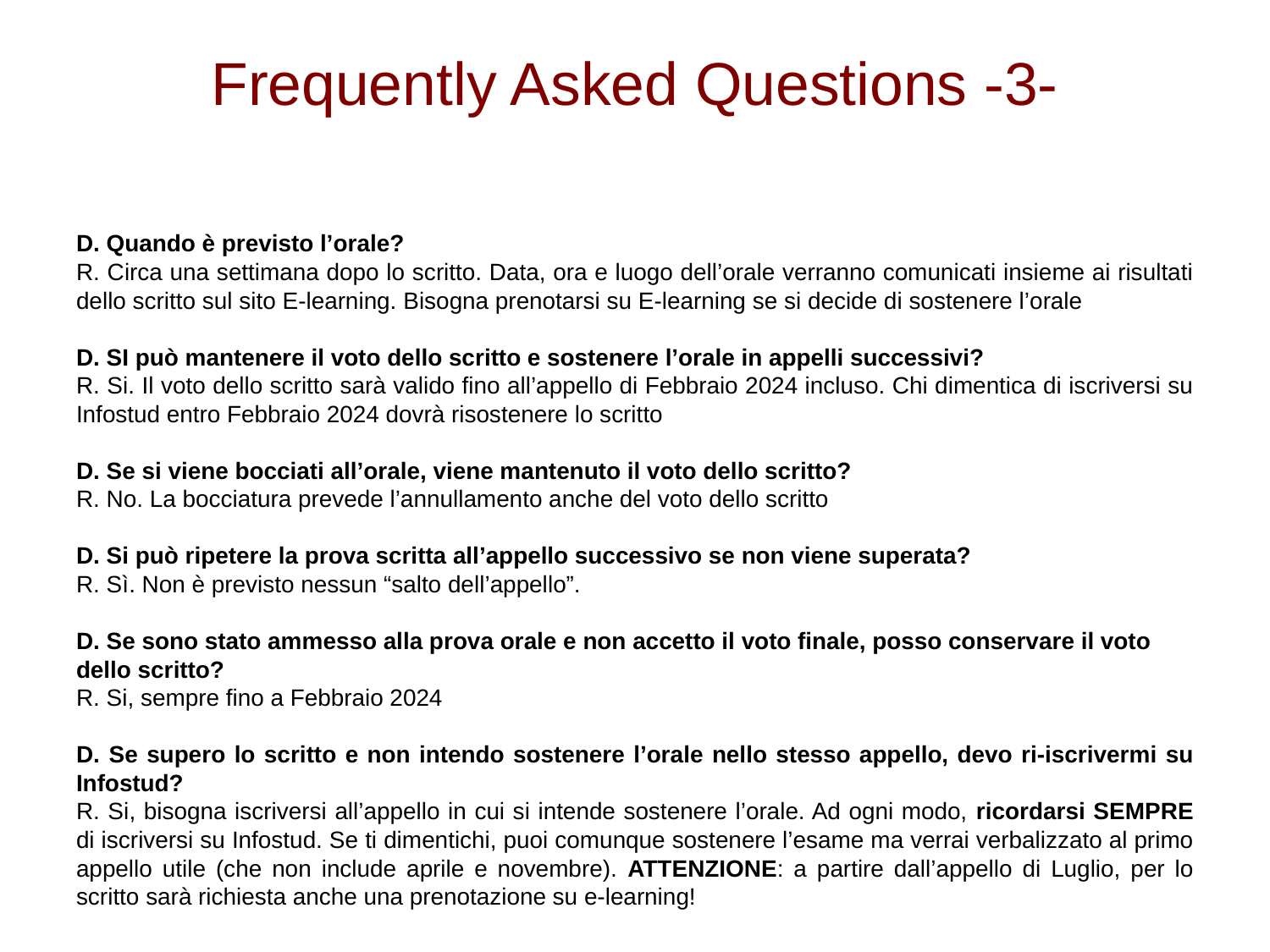

# Frequently Asked Questions -3-
D. Quando è previsto l’orale?
R. Circa una settimana dopo lo scritto. Data, ora e luogo dell’orale verranno comunicati insieme ai risultati dello scritto sul sito E-learning. Bisogna prenotarsi su E-learning se si decide di sostenere l’orale

D. SI può mantenere il voto dello scritto e sostenere l’orale in appelli successivi?
R. Si. Il voto dello scritto sarà valido fino all’appello di Febbraio 2024 incluso. Chi dimentica di iscriversi su Infostud entro Febbraio 2024 dovrà risostenere lo scritto

D. Se si viene bocciati all’orale, viene mantenuto il voto dello scritto?
R. No. La bocciatura prevede l’annullamento anche del voto dello scritto
D. Si può ripetere la prova scritta all’appello successivo se non viene su
D. Si può ripetere la prova scritta all’appello successivo se non viene superata?
R. Sì. Non è previsto nessun “salto dell’appello”.

D. Se sono stato ammesso alla prova orale e non accetto il voto finale, posso conservare il voto dello scritto?
R. Si, sempre fino a Febbraio 2024

D. Se supero lo scritto e non intendo sostenere l’orale nello stesso appello, devo ri-iscrivermi su Infostud?
R. Si, bisogna iscriversi all’appello in cui si intende sostenere l’orale. Ad ogni modo, ricordarsi SEMPRE di iscriversi su Infostud. Se ti dimentichi, puoi comunque sostenere l’esame ma verrai verbalizzato al primo appello utile (che non include aprile e novembre). ATTENZIONE: a partire dall’appello di Luglio, per lo scritto sarà richiesta anche una prenotazione su e-learning!